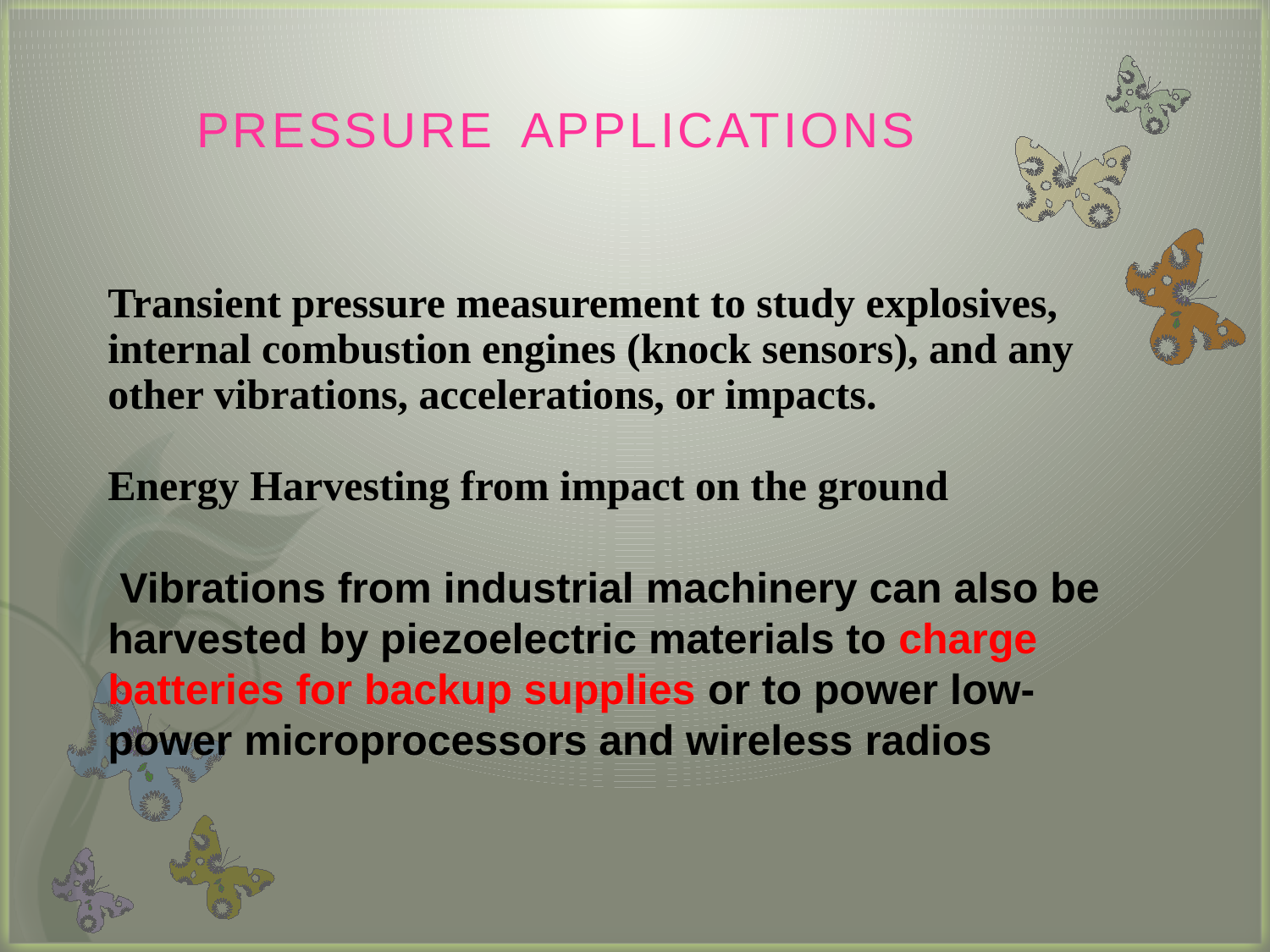

PRESSURE APPLICATIONS
Transient pressure measurement to study explosives, internal combustion engines (knock sensors), and any other vibrations, accelerations, or impacts.

Energy Harvesting from impact on the ground

 Vibrations from industrial machinery can also be harvested by piezoelectric materials to charge batteries for backup supplies or to power low-power microprocessors and wireless radios